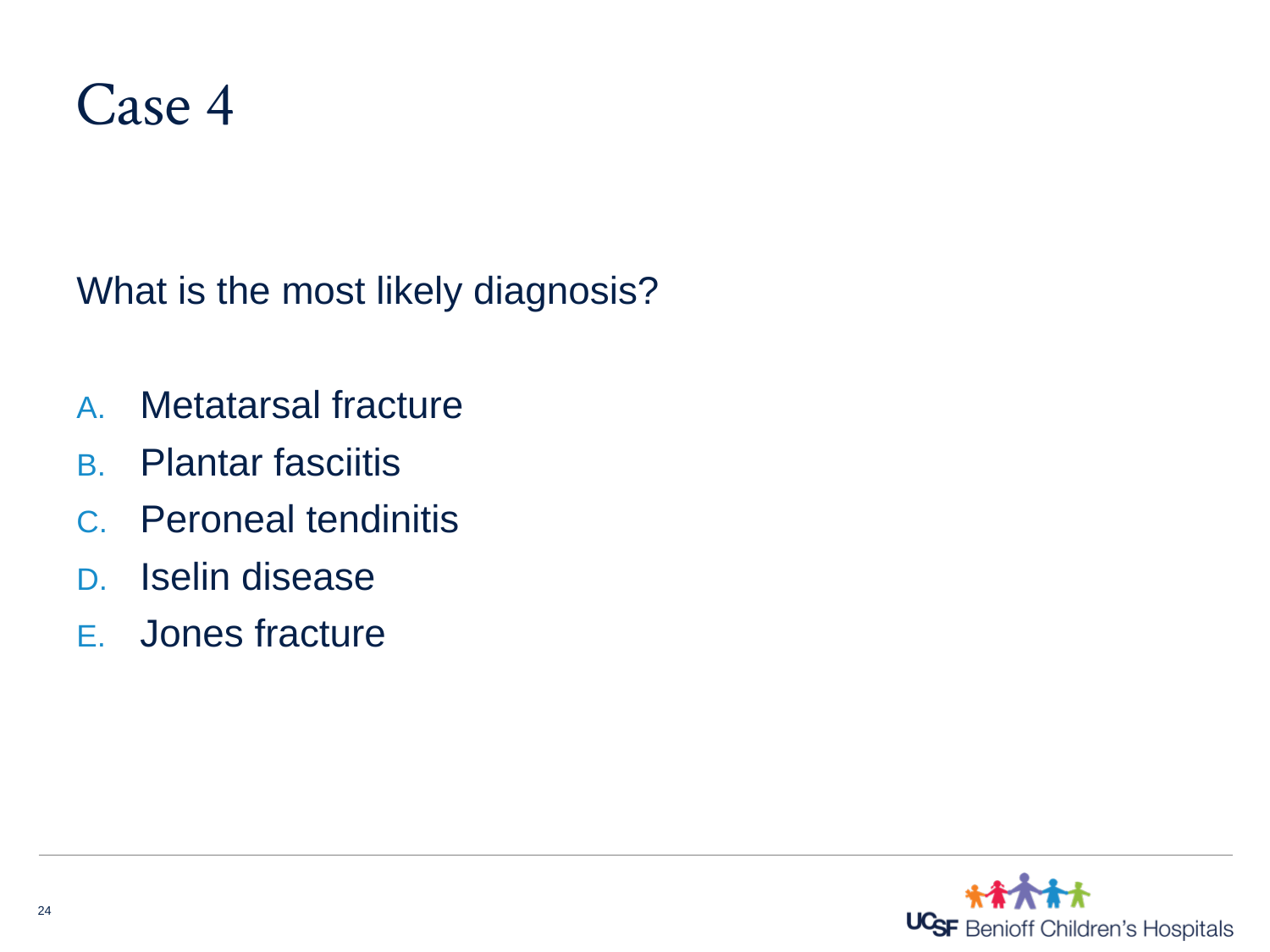

# Case 4
What is the most likely diagnosis?

Metatarsal fracture
Plantar fasciitis
Peroneal tendinitis
Iselin disease
Jones fracture

24